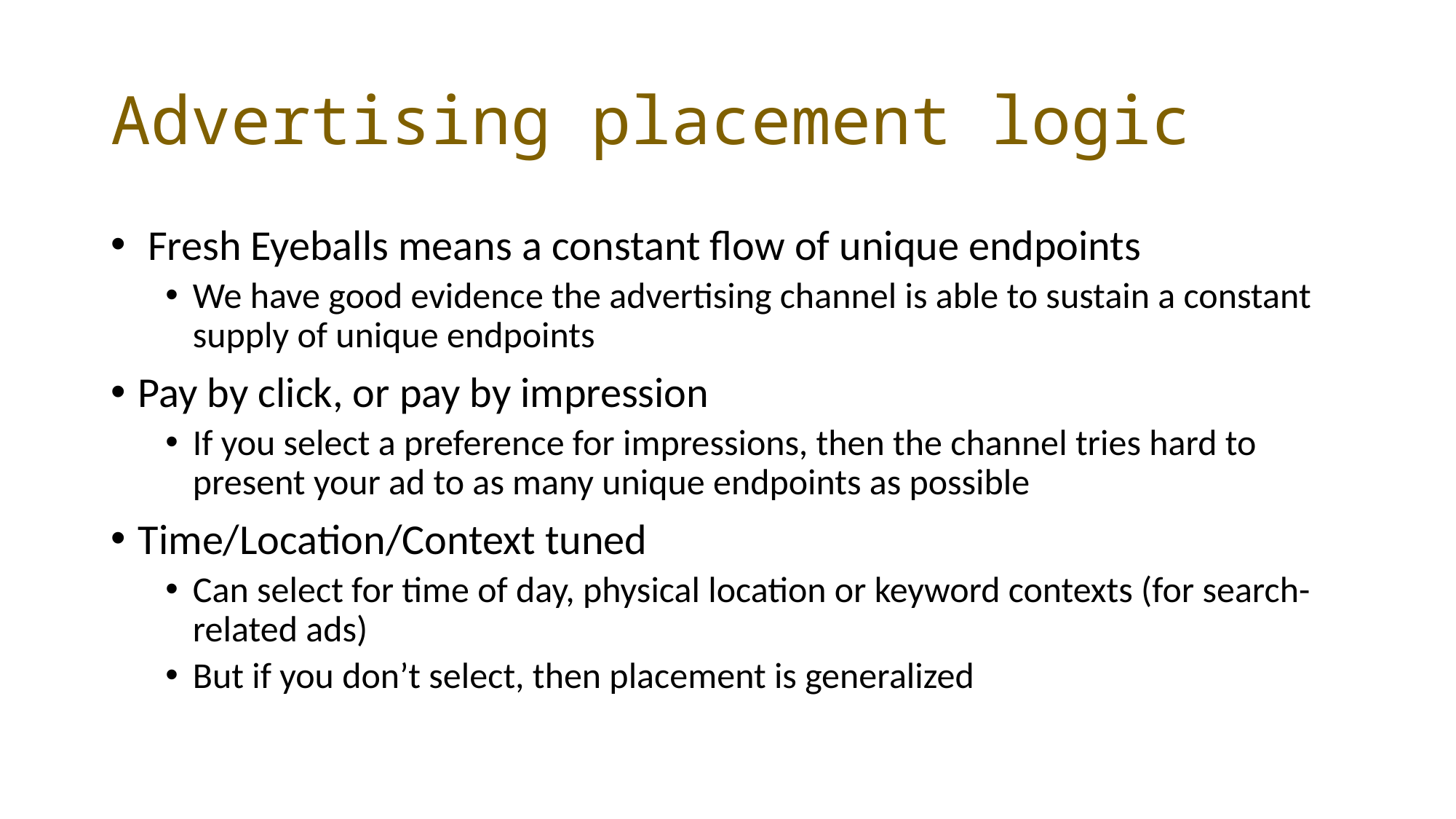

# Advertising placement logic
 Fresh Eyeballs means a constant flow of unique endpoints
We have good evidence the advertising channel is able to sustain a constant supply of unique endpoints
Pay by click, or pay by impression
If you select a preference for impressions, then the channel tries hard to present your ad to as many unique endpoints as possible
Time/Location/Context tuned
Can select for time of day, physical location or keyword contexts (for search-related ads)
But if you don’t select, then placement is generalized